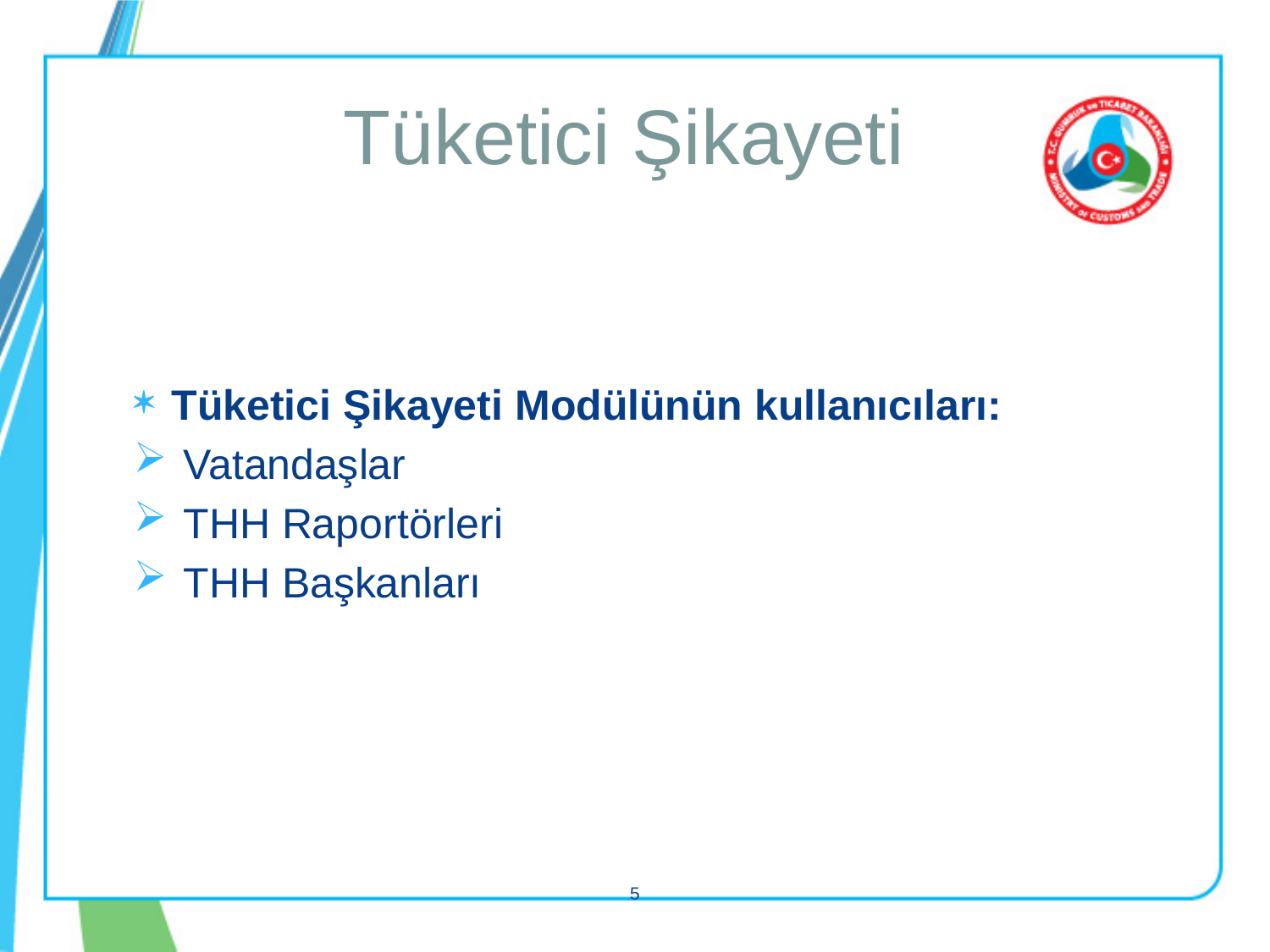

# Tüketici Şikayeti
Tüketici Şikayeti Modülünün kullanıcıları:
 Vatandaşlar
 THH Raportörleri
 THH Başkanları
5